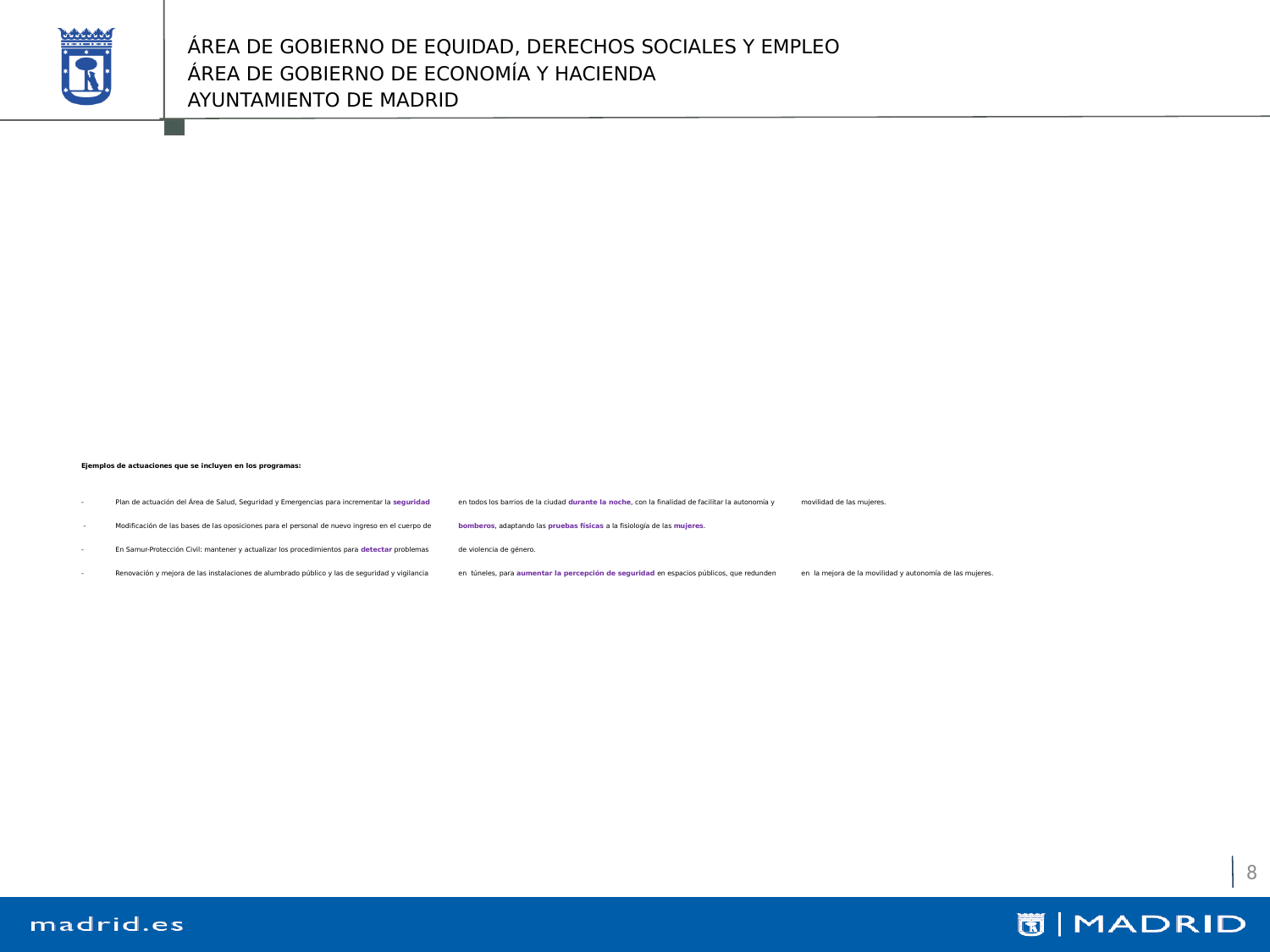

# Ejemplos de actuaciones que se incluyen en los programas: -	Plan de actuación del Área de Salud, Seguridad y Emergencias para incrementar la seguridad 	en todos los barrios de la ciudad durante la noche, con la finalidad de facilitar la autonomía y 	movilidad de las mujeres. -	Modificación de las bases de las oposiciones para el personal de nuevo ingreso en el cuerpo de 	bomberos, adaptando las pruebas físicas a la fisiología de las mujeres. -	En Samur-Protección Civil: mantener y actualizar los procedimientos para detectar problemas 	de violencia de género. -	Renovación y mejora de las instalaciones de alumbrado público y las de seguridad y vigilancia  	en  túneles, para aumentar la percepción de seguridad en espacios públicos, que redunden 	en  la mejora de la movilidad y autonomía de las mujeres.
8